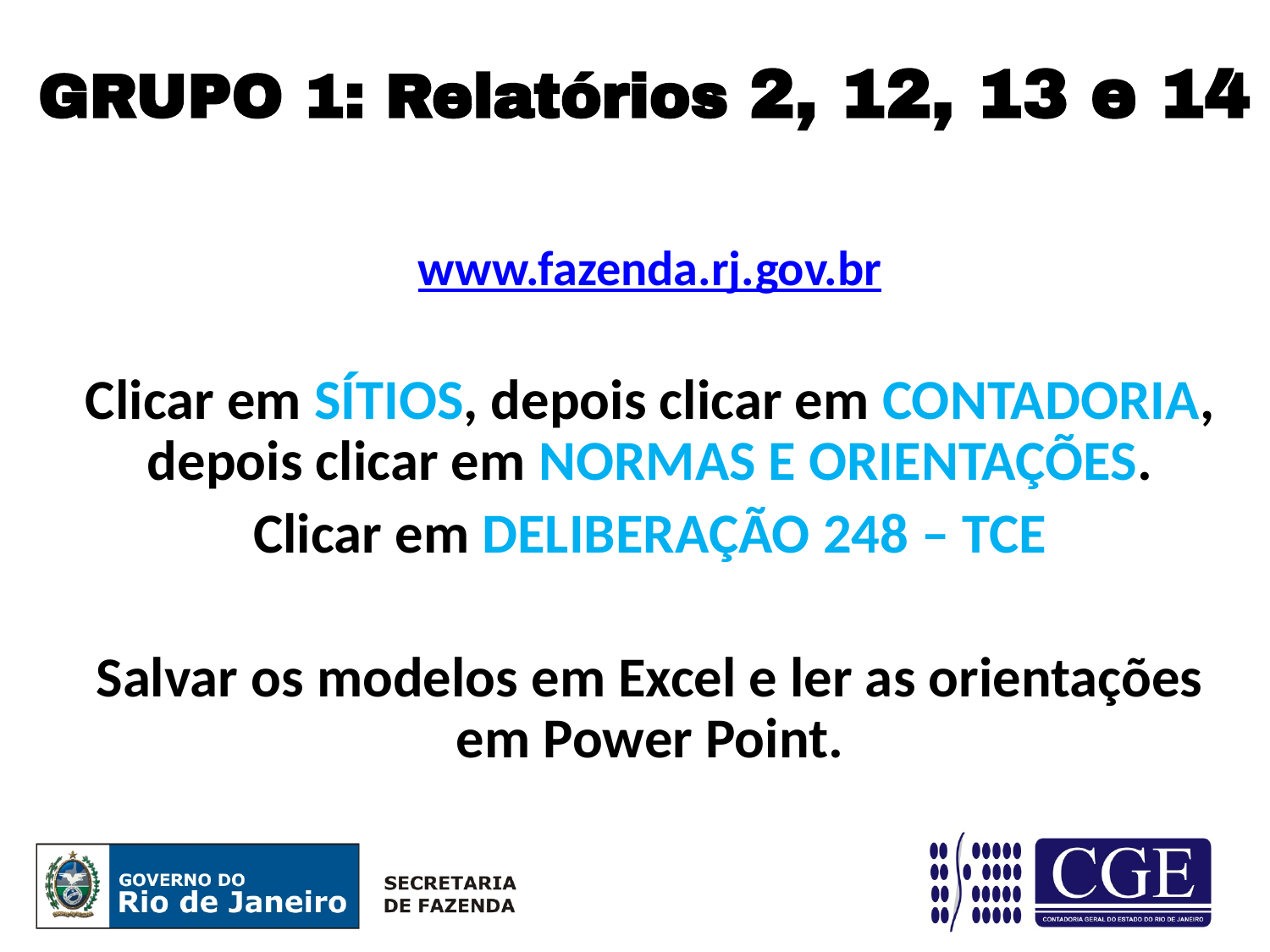

# GRUPO 1: Relatórios 2, 12, 13 e 14

www.fazenda.rj.gov.br

Clicar em SÍTIOS, depois clicar em CONTADORIA, depois clicar em NORMAS E ORIENTAÇÕES.
Clicar em DELIBERAÇÃO 248 – TCE

Salvar os modelos em Excel e ler as orientações em Power Point.